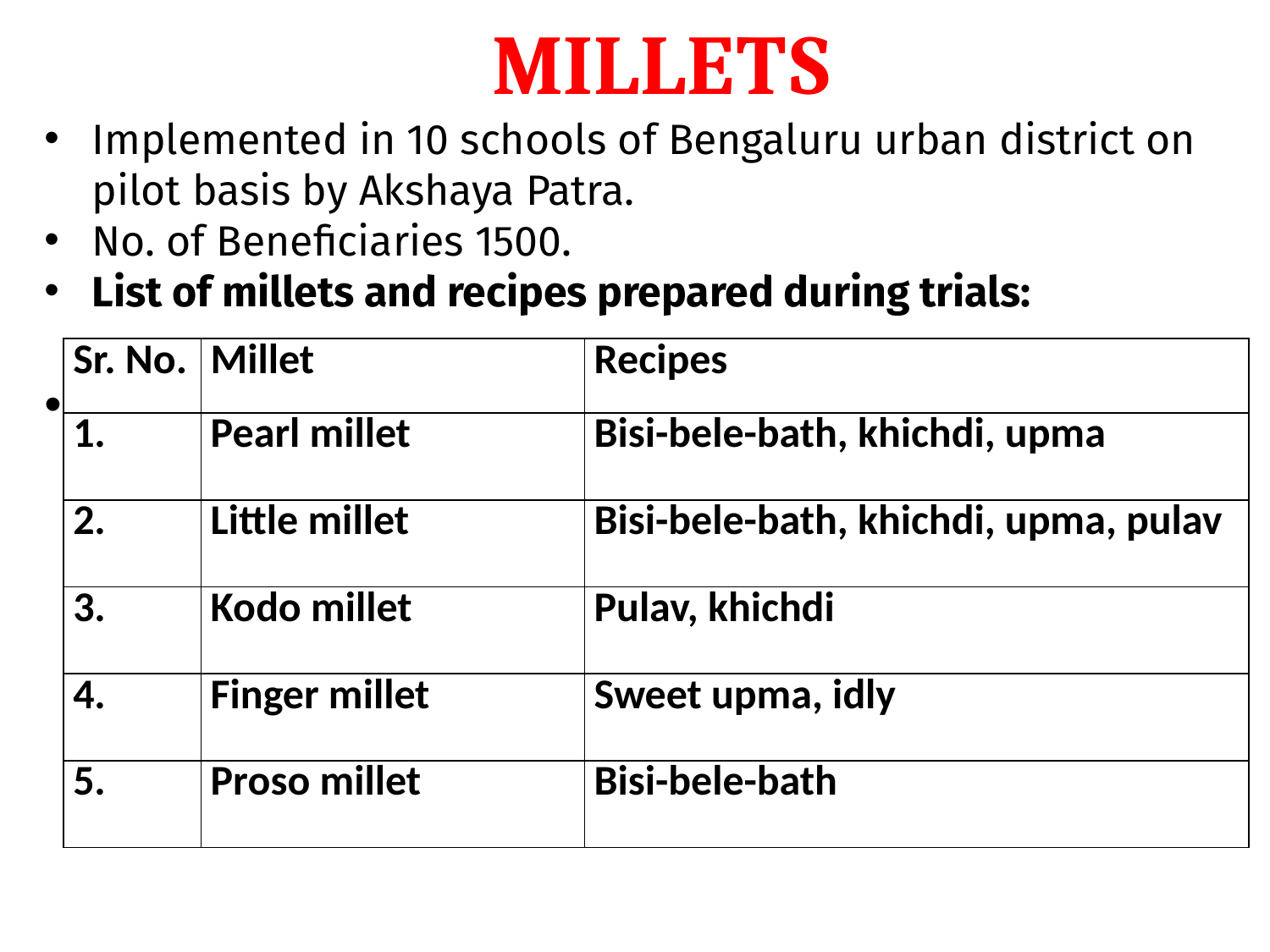

MILLETS
Implemented in 10 schools of Bengaluru urban district on pilot basis by Akshaya Patra.
No. of Beneficiaries 1500.
List of millets and recipes prepared during trials:

| Sr. No. | Millet | Recipes |
| --- | --- | --- |
|  | Pearl millet | Bisi-bele-bath, khichdi, upma |
| 2. | Little millet | Bisi-bele-bath, khichdi, upma, pulav |
| 3. | Kodo millet | Pulav, khichdi |
| 4. | Finger millet | Sweet upma, idly |
| 5. | Proso millet | Bisi-bele-bath |